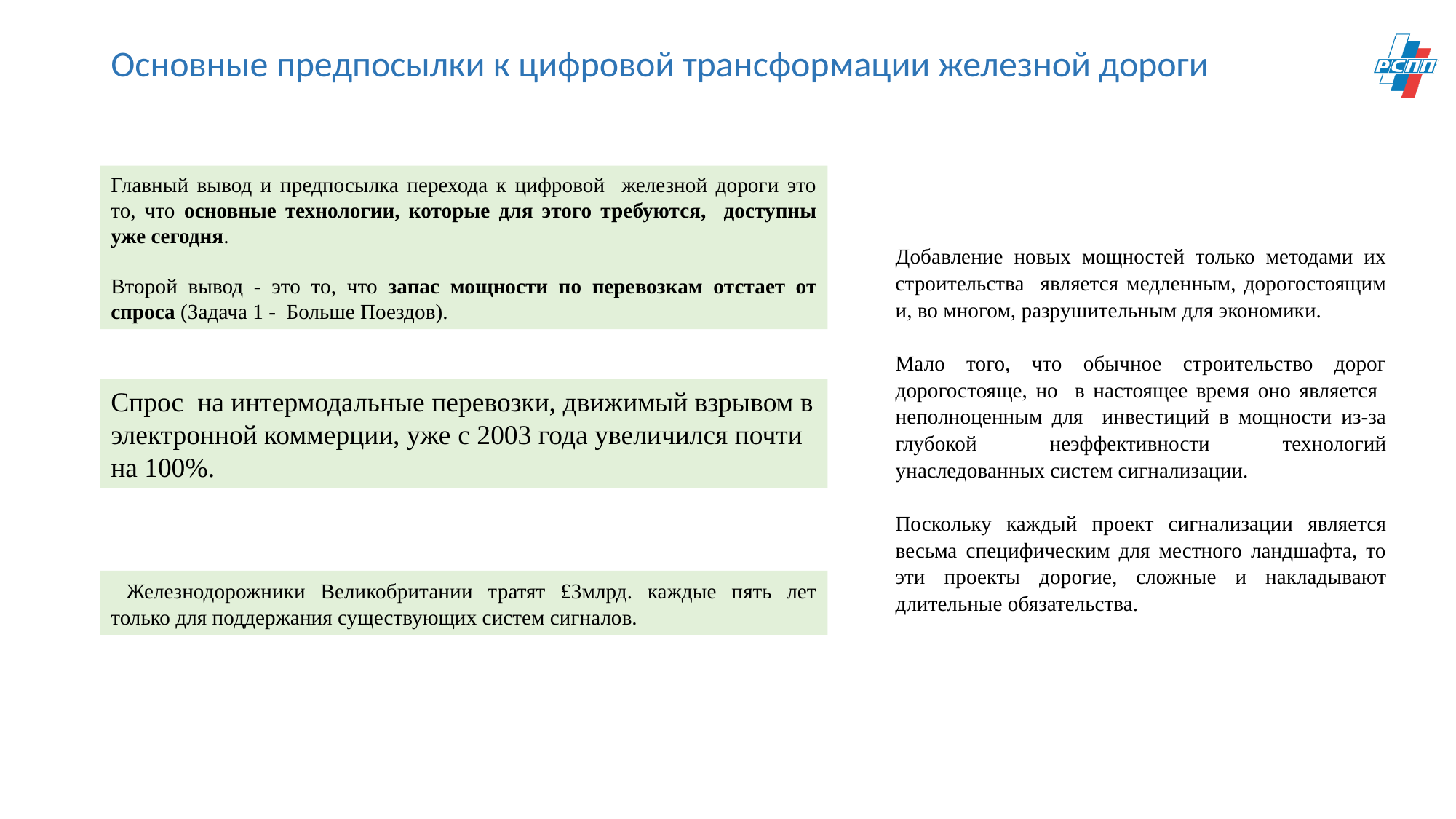

# Основные предпосылки к цифровой трансформации железной дороги
Главный вывод и предпосылка перехода к цифровой  железной дороги это то, что основные технологии, которые для этого требуются,  доступны уже сегодня.

Второй вывод - это то, что запас мощности по перевозкам отстает от спроса (Задача 1 -  Больше Поездов).
Добавление новых мощностей только методами их строительства  является медленным, дорогостоящим и, во многом, разрушительным для экономики.

Мало того, что обычное строительство дорог дорогостояще, но  в настоящее время оно является  неполноценным для  инвестиций в мощности из-за глубокой неэффективности технологий унаследованных систем сигнализации.

Поскольку каждый проект сигнализации является весьма специфическим для местного ландшафта, то эти проекты дорогие, сложные и накладывают длительные обязательства.

Спрос  на интермодальные перевозки, движимый взрывом в электронной коммерции, уже с 2003 года увеличился почти на 100%.
Железнодорожники Великобритании тратят £3млрд. каждые пять лет только для поддержания существующих систем сигналов.